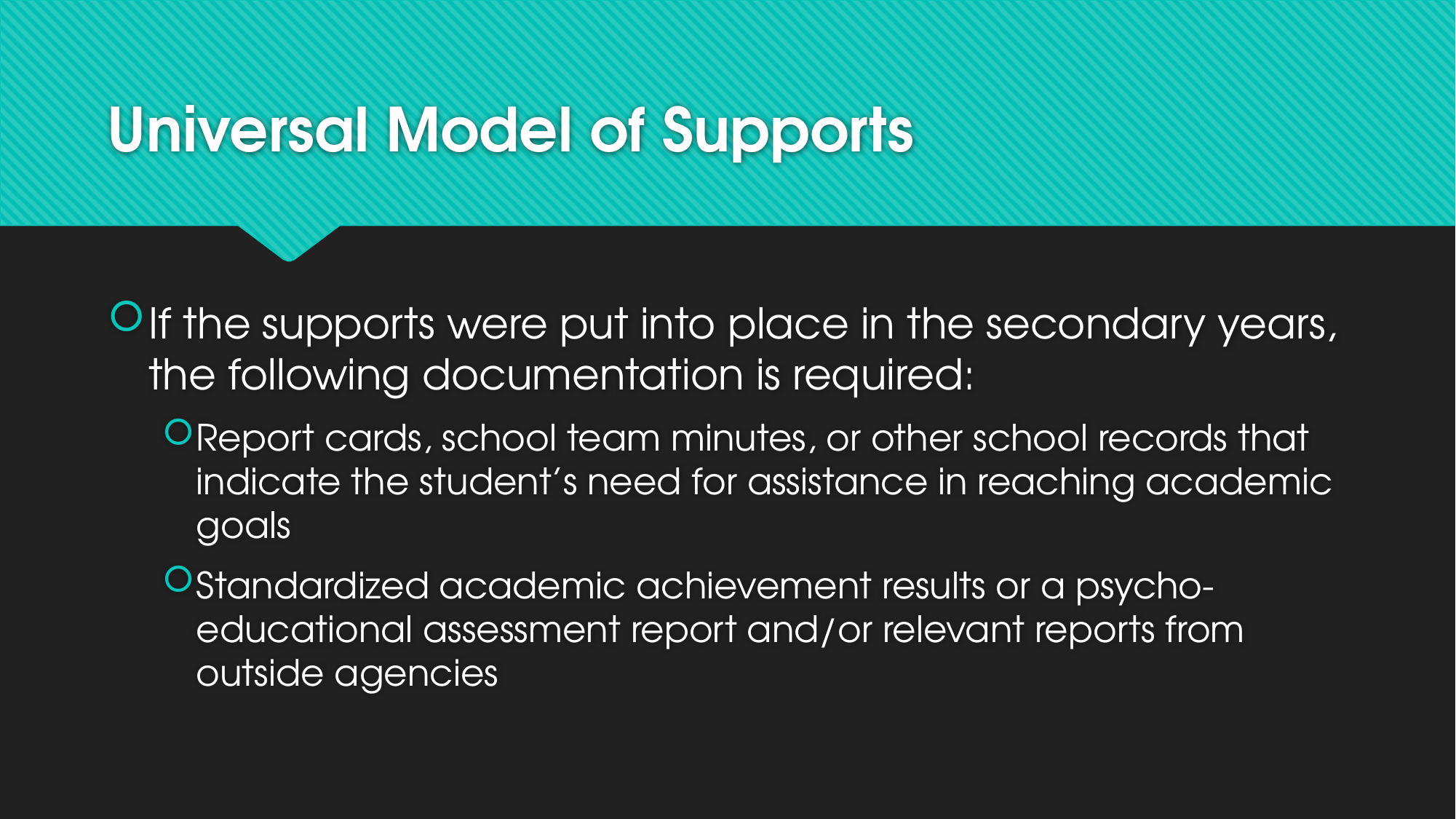

# Universal Model of Supports
If the supports were put into place in the secondary years, the following documentation is required:
Report cards, school team minutes, or other school records that indicate the student’s need for assistance in reaching academic goals
Standardized academic achievement results or a psycho-educational assessment report and/or relevant reports from outside agencies